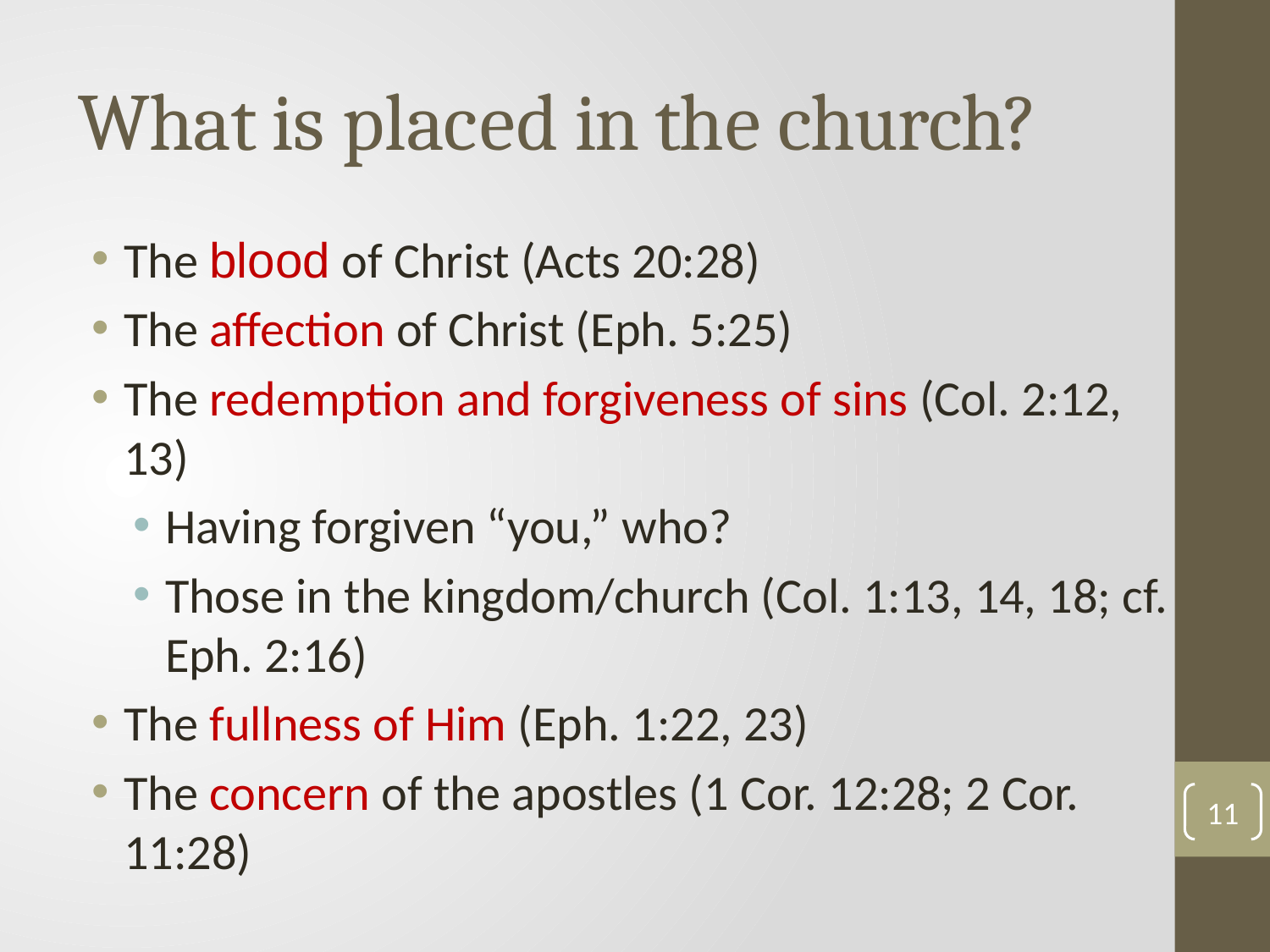

# What is placed in the church?
The blood of Christ (Acts 20:28)
The affection of Christ (Eph. 5:25)
The redemption and forgiveness of sins (Col. 2:12, 13)
Having forgiven “you,” who?
Those in the kingdom/church (Col. 1:13, 14, 18; cf. Eph. 2:16)
The fullness of Him (Eph. 1:22, 23)
The concern of the apostles (1 Cor. 12:28; 2 Cor. 11:28)
11